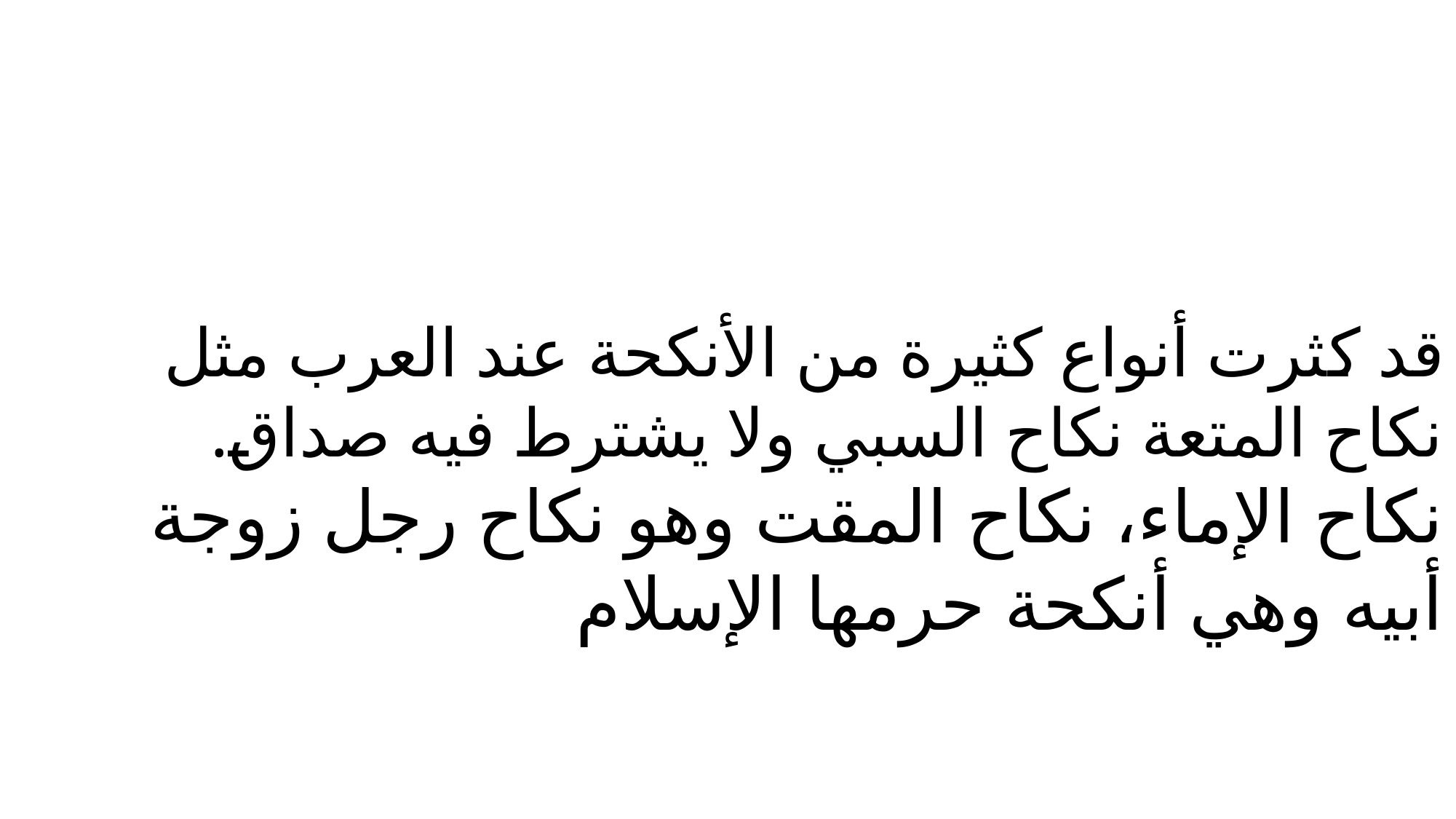

قد كثرت أنواع كثيرة من الأنكحة عند العرب مثل نكاح المتعة نكاح السبي ولا يشترط فيه صداق.
نكاح الإماء، نكاح المقت وهو نكاح رجل زوجة أبيه وهي أنكحة حرمها الإسلام